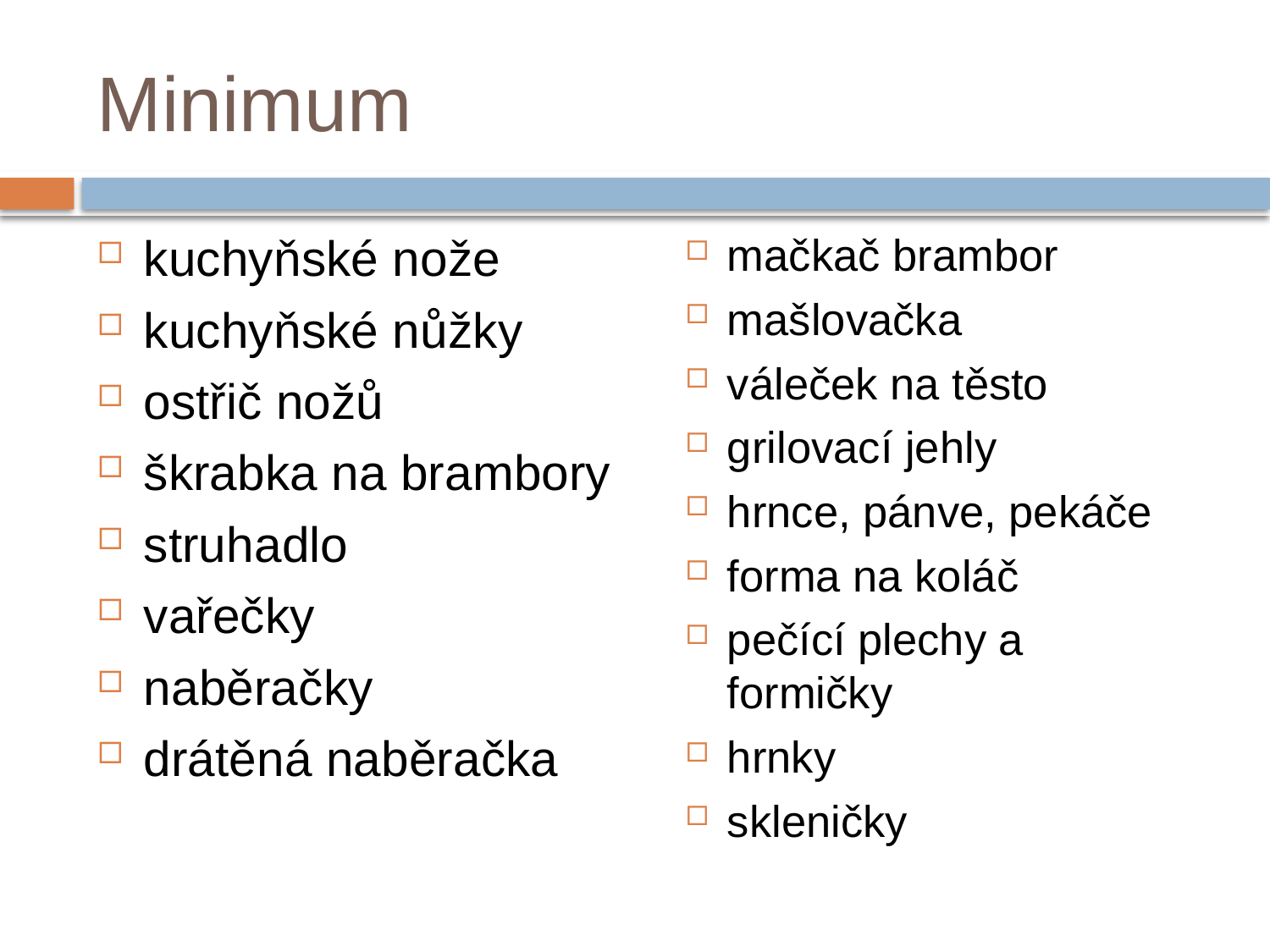

# Minimum
kuchyňské nože
kuchyňské nůžky
ostřič nožů
škrabka na brambory
struhadlo
vařečky
naběračky
drátěná naběračka

mačkač brambor
mašlovačka
váleček na těsto
grilovací jehly
hrnce, pánve, pekáče
forma na koláč
pečící plechy a formičky
hrnky
skleničky